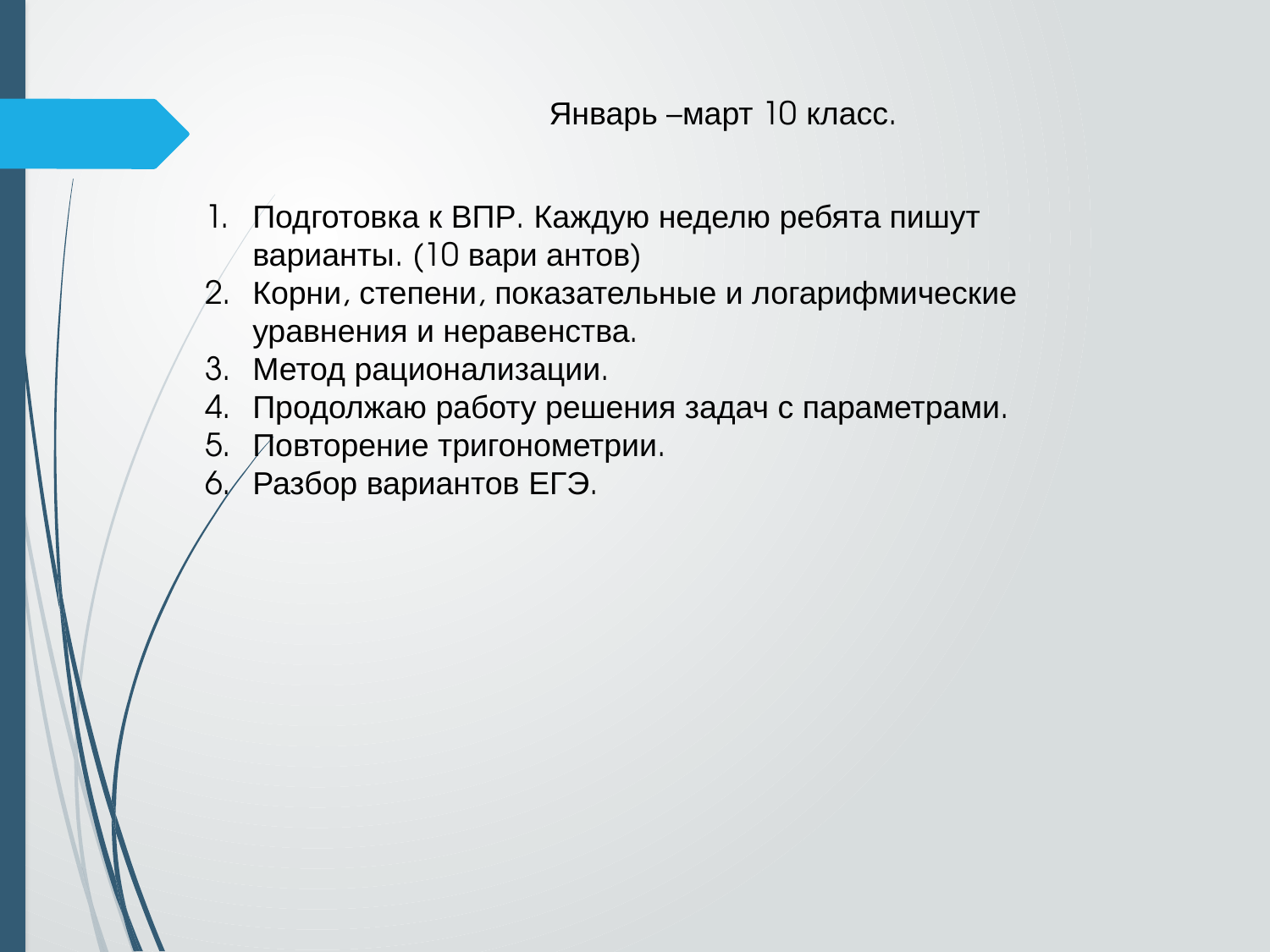

# Январь –март 10 класс.
Подготовка к ВПР. Каждую неделю ребята пишут варианты. (10 вари антов)
Корни, степени, показательные и логарифмические уравнения и неравенства.
Метод рационализации.
Продолжаю работу решения задач с параметрами.
Повторение тригонометрии.
Разбор вариантов ЕГЭ.